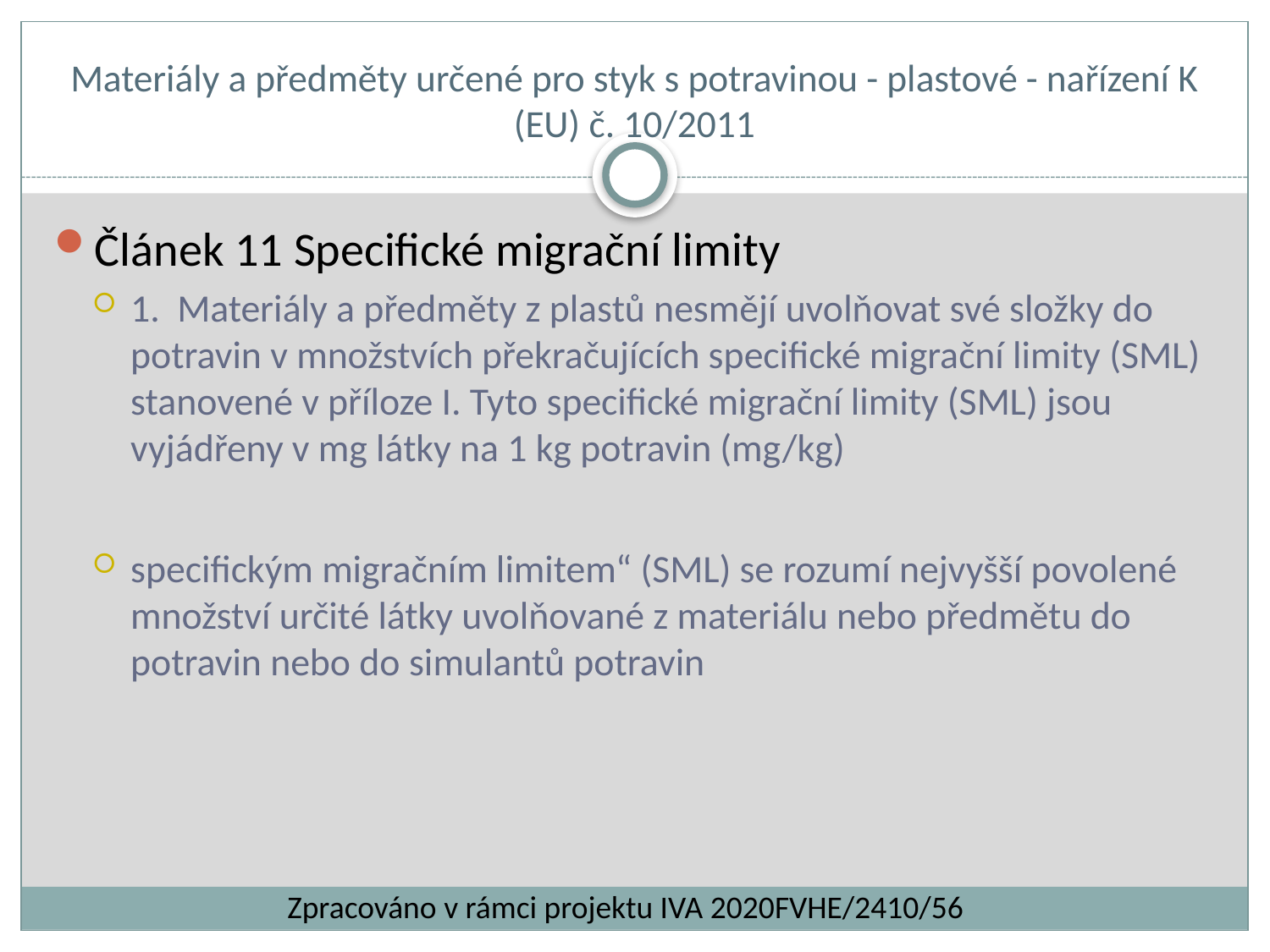

# Materiály a předměty určené pro styk s potravinou - plastové - nařízení K (EU) č. 10/2011
Článek 11 Specifické migrační limity
1.  Materiály a předměty z plastů nesmějí uvolňovat své složky do potravin v množstvích překračujících specifické migrační limity (SML) stanovené v příloze I. Tyto specifické migrační limity (SML) jsou vyjádřeny v mg látky na 1 kg potravin (mg/kg)

specifickým migračním limitem“ (SML) se rozumí nejvyšší povolené množství určité látky uvolňované z materiálu nebo předmětu do potravin nebo do simulantů potravin

Zpracováno v rámci projektu IVA 2020FVHE/2410/56